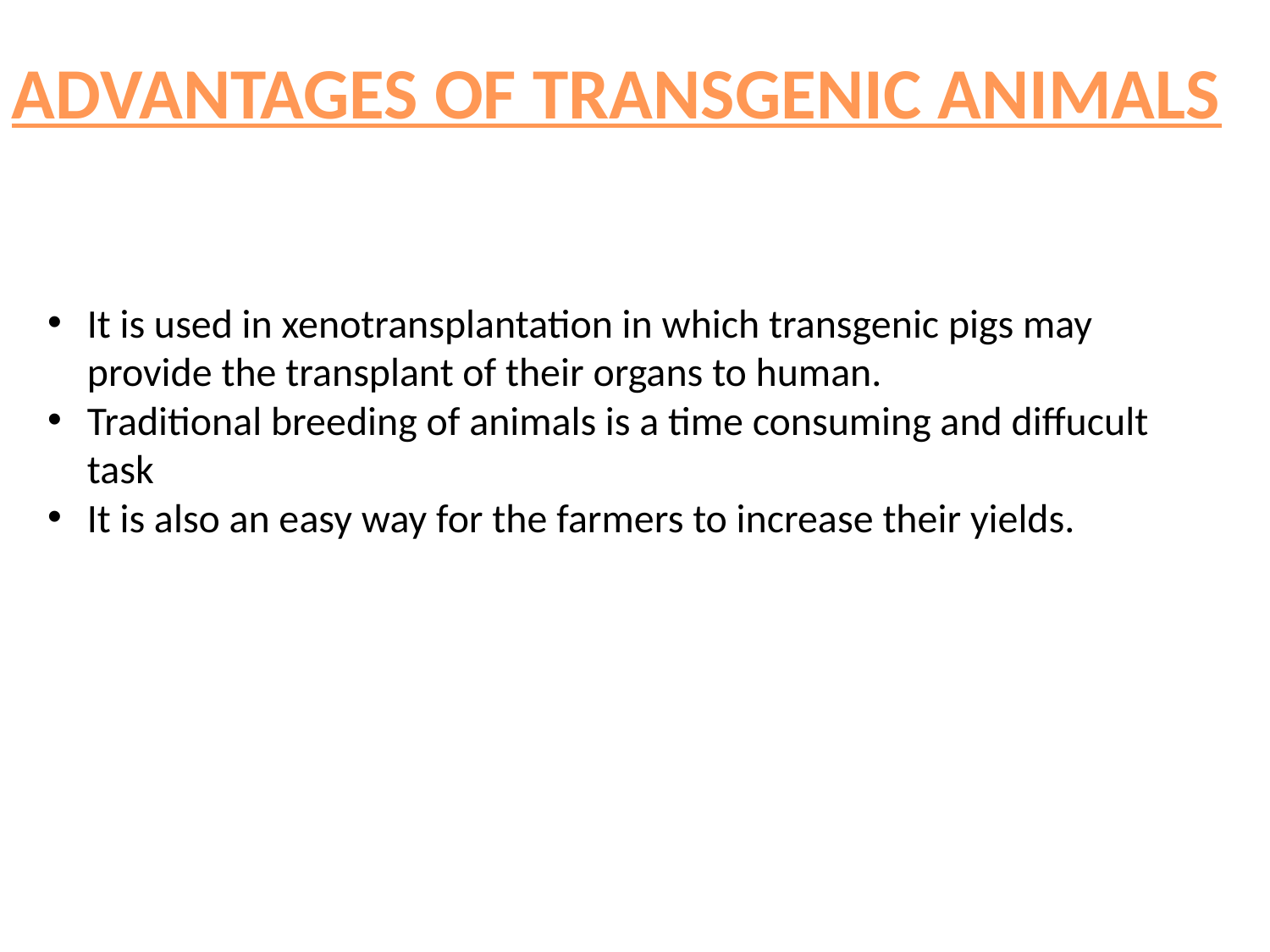

ADVANTAGES OF TRANSGENIC ANIMALS
It is used in xenotransplantation in which transgenic pigs may provide the transplant of their organs to human.
Traditional breeding of animals is a time consuming and diffucult task
It is also an easy way for the farmers to increase their yields.